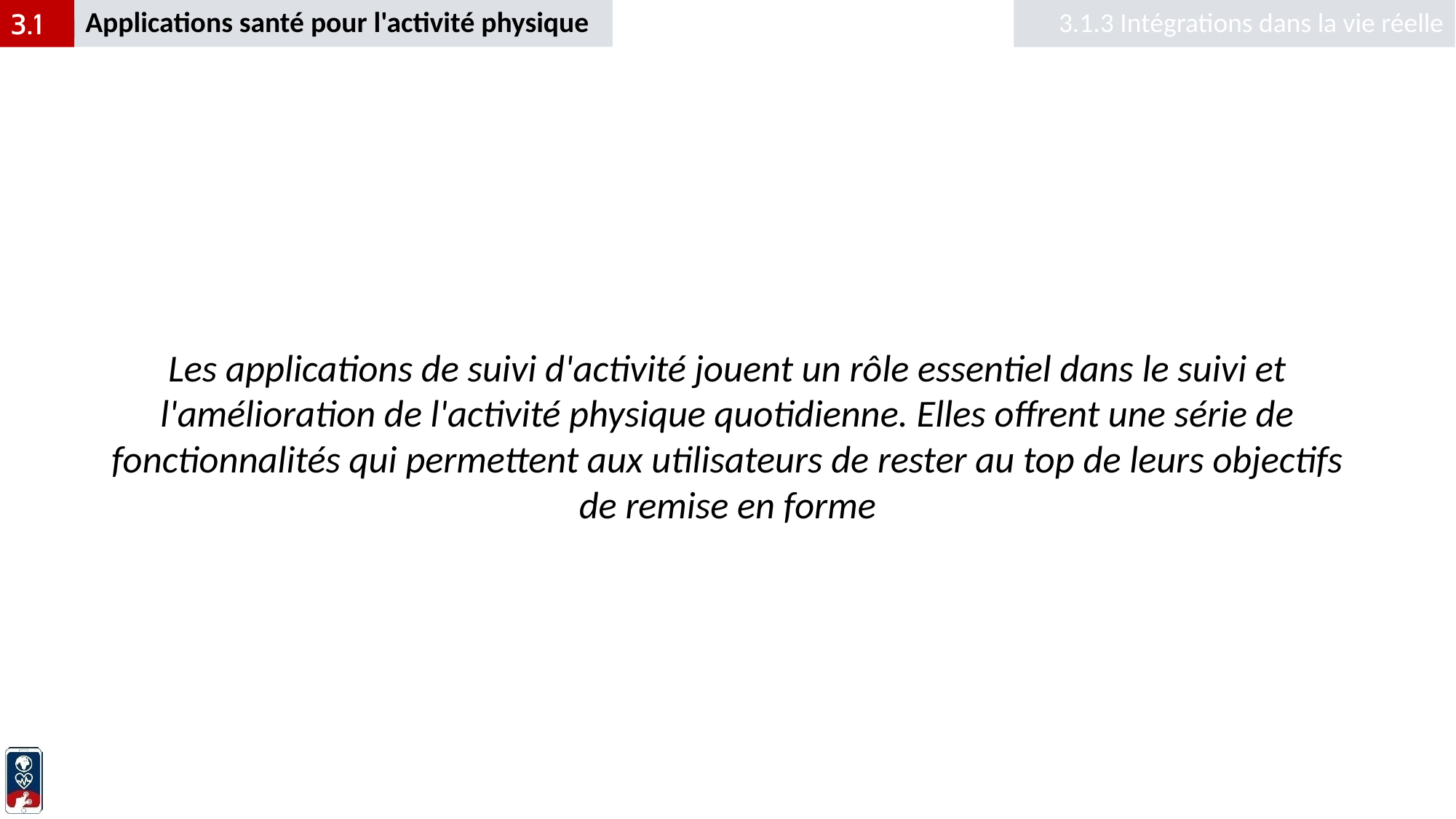

Applications santé pour l'activité physique
3.1.3 Intégrations dans la vie réelle
3.1
Les applications de suivi d'activité jouent un rôle essentiel dans le suivi et l'amélioration de l'activité physique quotidienne. Elles offrent une série de fonctionnalités qui permettent aux utilisateurs de rester au top de leurs objectifs de remise en forme